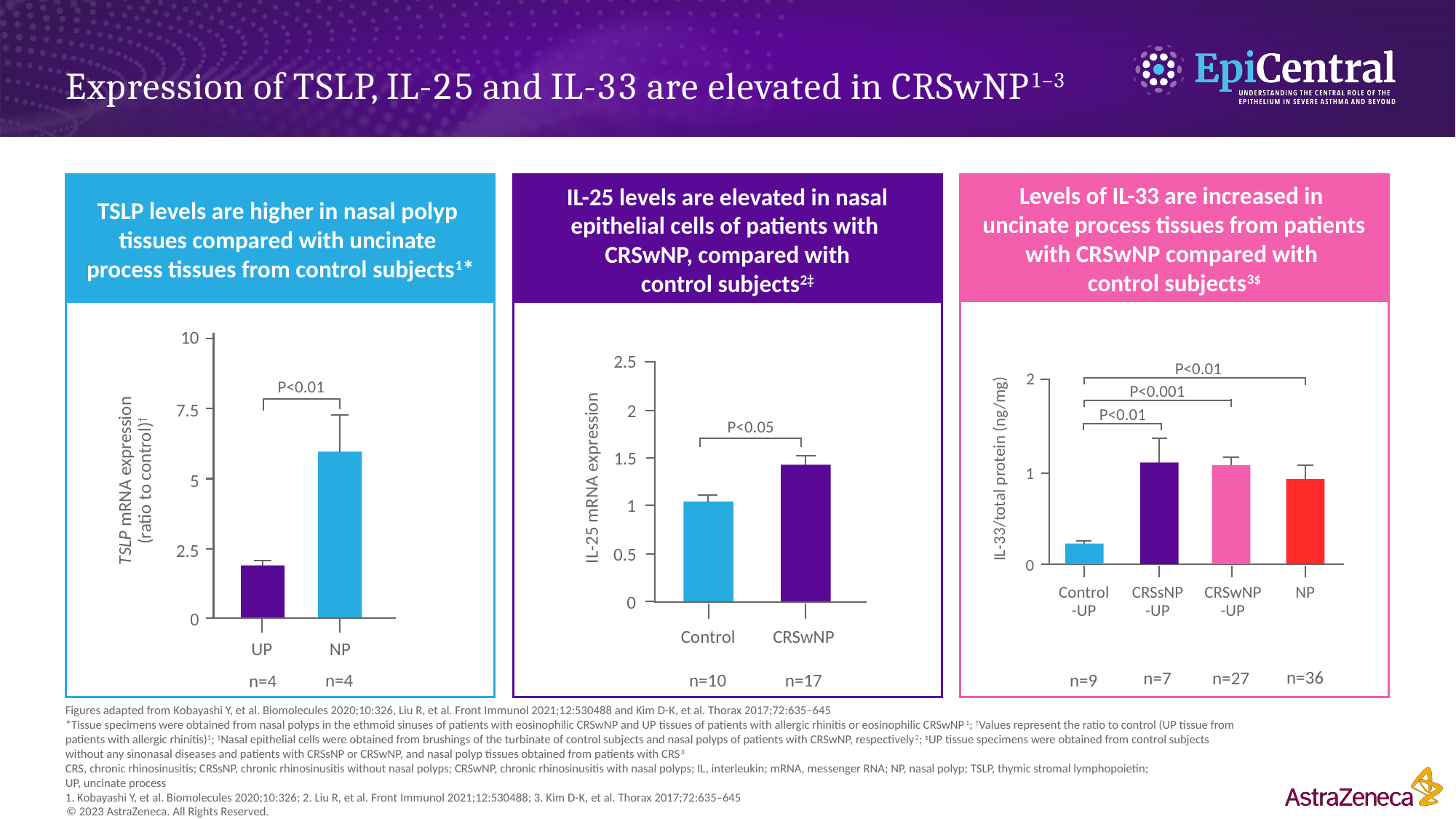

# Expression of TSLP, IL-25 and IL-33 are elevated in CRSwNP1–3
TSLP levels are higher in nasal polyp
tissues compared with uncinate
process tissues from control subjects1*
Levels of IL-33 are increased in
uncinate process tissues from patients with CRSwNP compared with
control subjects3$

IL-25 levels are elevated in nasal epithelial cells of patients with
CRSwNP, compared with
control subjects2‡
2.5

P<0.05

IL-25 mRNA expression
1

0
Control
CRSwNP
10
P<0.01
7.5

TSLP mRNA expression
(ratio to control)†
5
2.5

0
UP
NP
P<0.01
P<0.001
P<0.01
2

1

0
Control
-UP
CRSsNP
-UP
CRSwNP
-UP
NP
IL-33/total protein (ng/mg)
2
1.5
0.5
n=36
n=27
n=7
n=17
n=9
n=10
n=4
n=4
Figures adapted from Kobayashi Y, et al. Biomolecules 2020;10:326, Liu R, et al. Front Immunol 2021;12:530488 and Kim D-K, et al. Thorax 2017;72:635–645
*Tissue specimens were obtained from nasal polyps in the ethmoid sinuses of patients with eosinophilic CRSwNP and UP tissues of patients with allergic rhinitis or eosinophilic CRSwNP1; †Values represent the ratio to control (UP tissue from patients with allergic rhinitis)1; ‡Nasal epithelial cells were obtained from brushings of the turbinate of control subjects and nasal polyps of patients with CRSwNP, respectively2; $UP tissue specimens were obtained from control subjects without any sinonasal diseases and patients with CRSsNP or CRSwNP, and nasal polyp tissues obtained from patients with CRS3
CRS, chronic rhinosinusitis; CRSsNP, chronic rhinosinusitis without nasal polyps; CRSwNP, chronic rhinosinusitis with nasal polyps; IL, interleukin; mRNA, messenger RNA; NP, nasal polyp; TSLP, thymic stromal lymphopoietin;
UP, uncinate process
1. Kobayashi Y, et al. Biomolecules 2020;10:326; 2. Liu R, et al. Front Immunol 2021;12:530488; 3. Kim D-K, et al. Thorax 2017;72:635–645